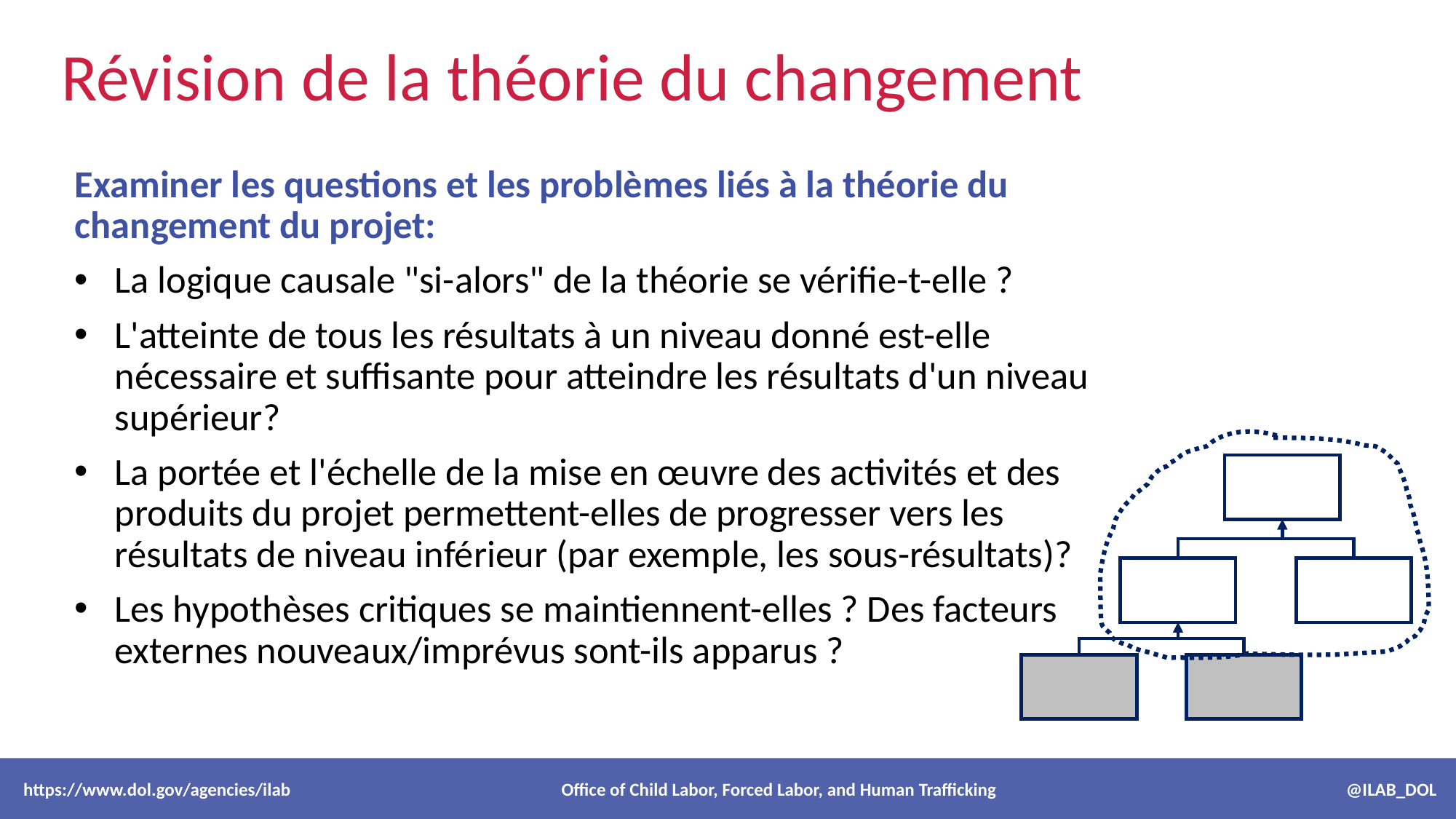

# Révision de la théorie du changement
Examiner les questions et les problèmes liés à la théorie du changement du projet:
La logique causale "si-alors" de la théorie se vérifie-t-elle ?
L'atteinte de tous les résultats à un niveau donné est-elle nécessaire et suffisante pour atteindre les résultats d'un niveau supérieur?
La portée et l'échelle de la mise en œuvre des activités et des produits du projet permettent-elles de progresser vers les résultats de niveau inférieur (par exemple, les sous-résultats)?
Les hypothèses critiques se maintiennent-elles ? Des facteurs externes nouveaux/imprévus sont-ils apparus ?

   https://www.dol.gov/agencies/ilab                                                                 Office of Child Labor, Forced Labor, and Human Trafficking                                                                                    @ILAB_DOL